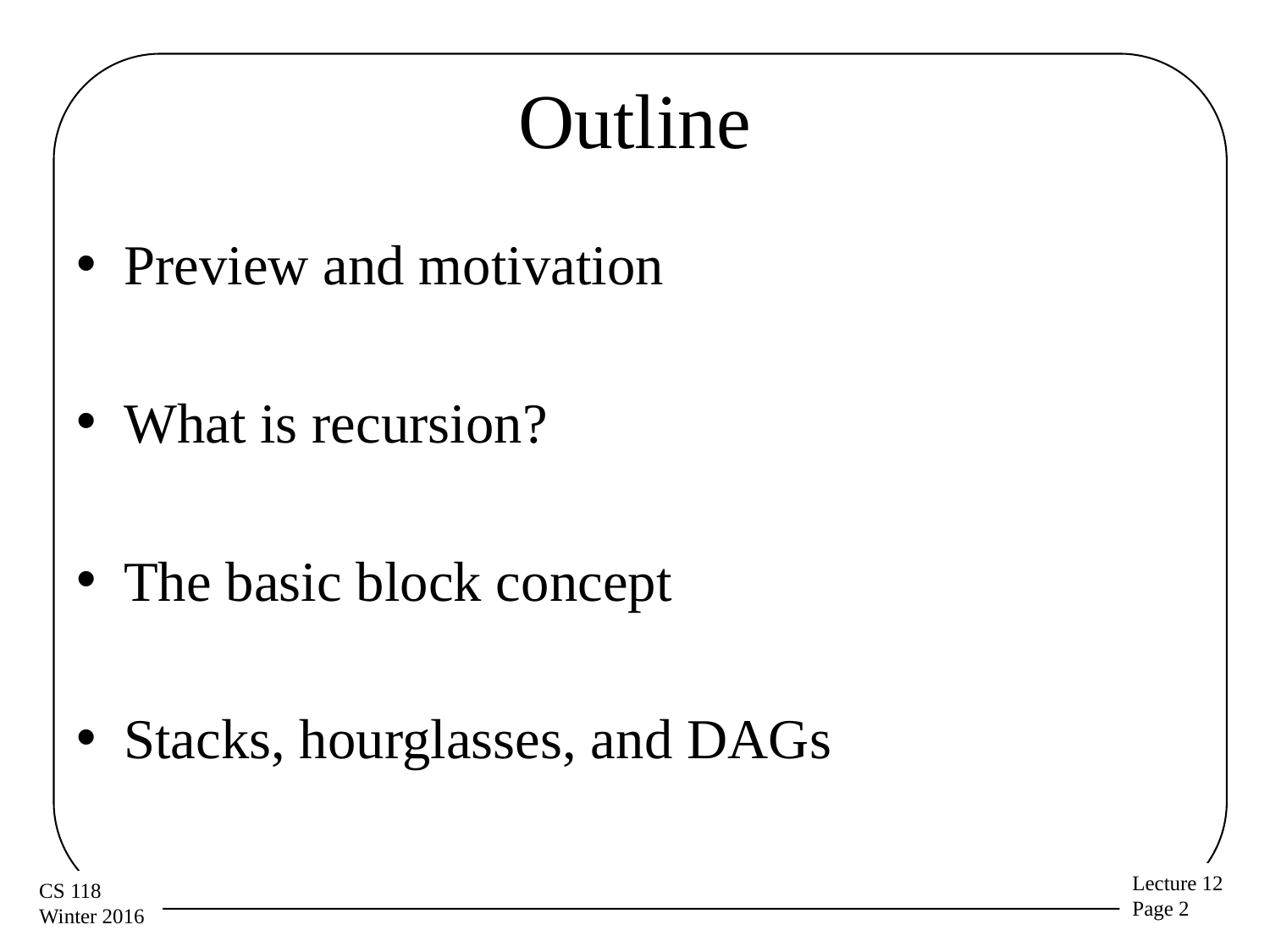

# Outline
Preview and motivation

What is recursion?

The basic block concept

Stacks, hourglasses, and DAGs